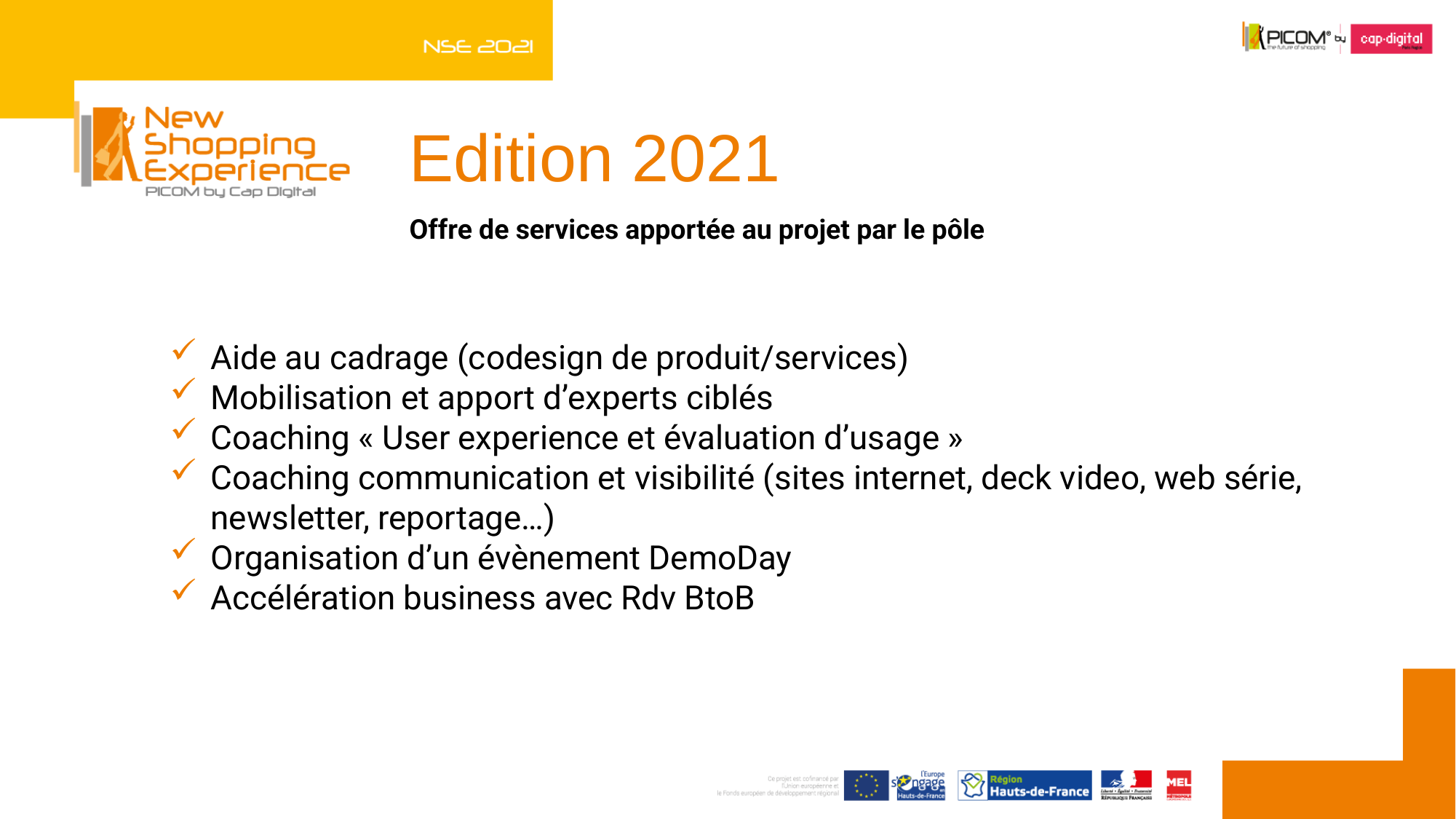

# Edition 2021
Offre de services apportée au projet par le pôle
Aide au cadrage (codesign de produit/services)
Mobilisation et apport d’experts ciblés
Coaching « User experience et évaluation d’usage »
Coaching communication et visibilité (sites internet, deck video, web série, newsletter, reportage…)
Organisation d’un évènement DemoDay
Accélération business avec Rdv BtoB